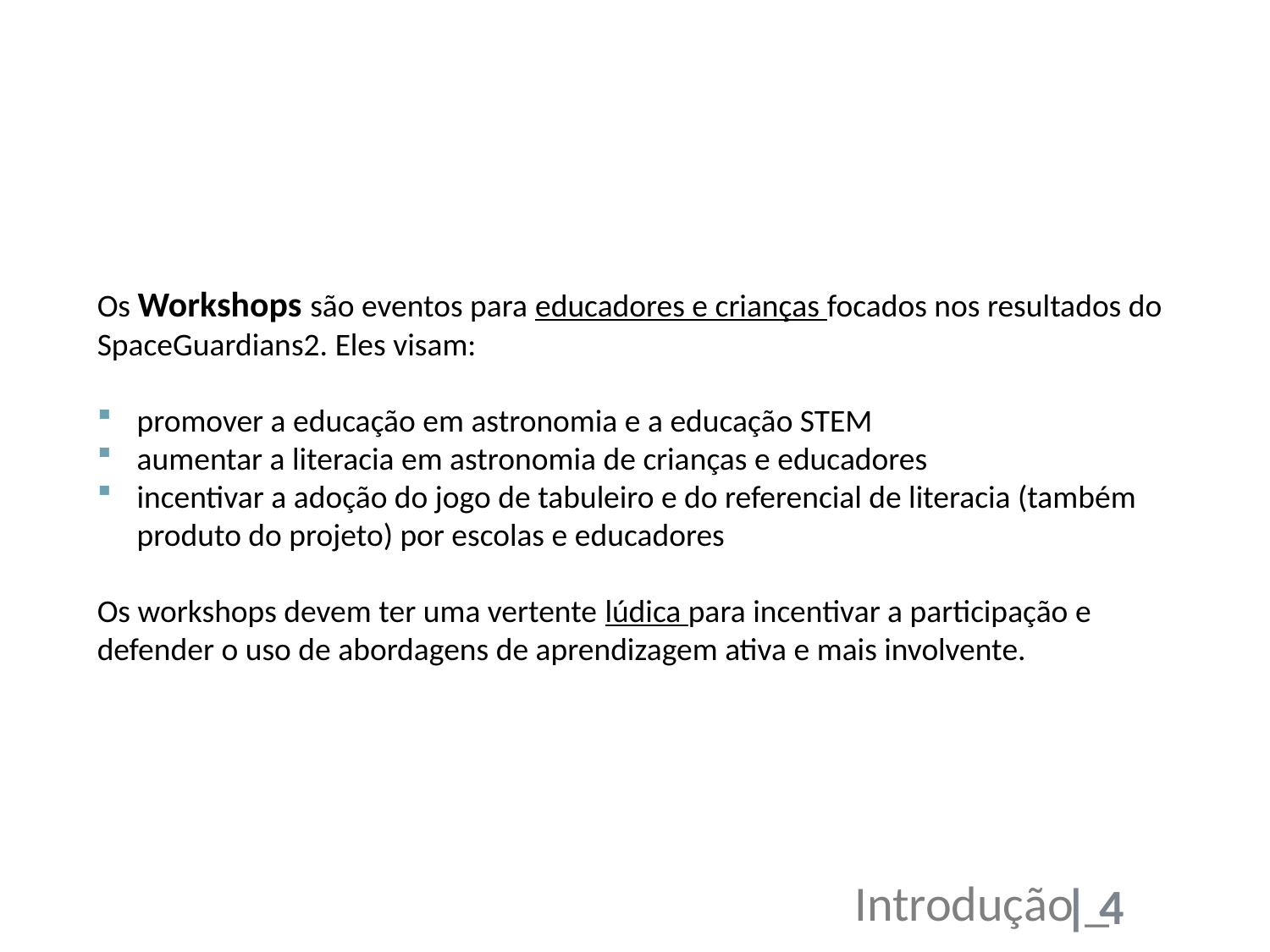

Os Workshops são eventos para educadores e crianças focados nos resultados do SpaceGuardians2. Eles visam:

promover a educação em astronomia e a educação STEM
aumentar a literacia em astronomia de crianças e educadores
incentivar a adoção do jogo de tabuleiro e do referencial de literacia (também produto do projeto) por escolas e educadores

Os workshops devem ter uma vertente lúdica para incentivar a participação e defender o uso de abordagens de aprendizagem ativa e mais involvente.
Introdução _